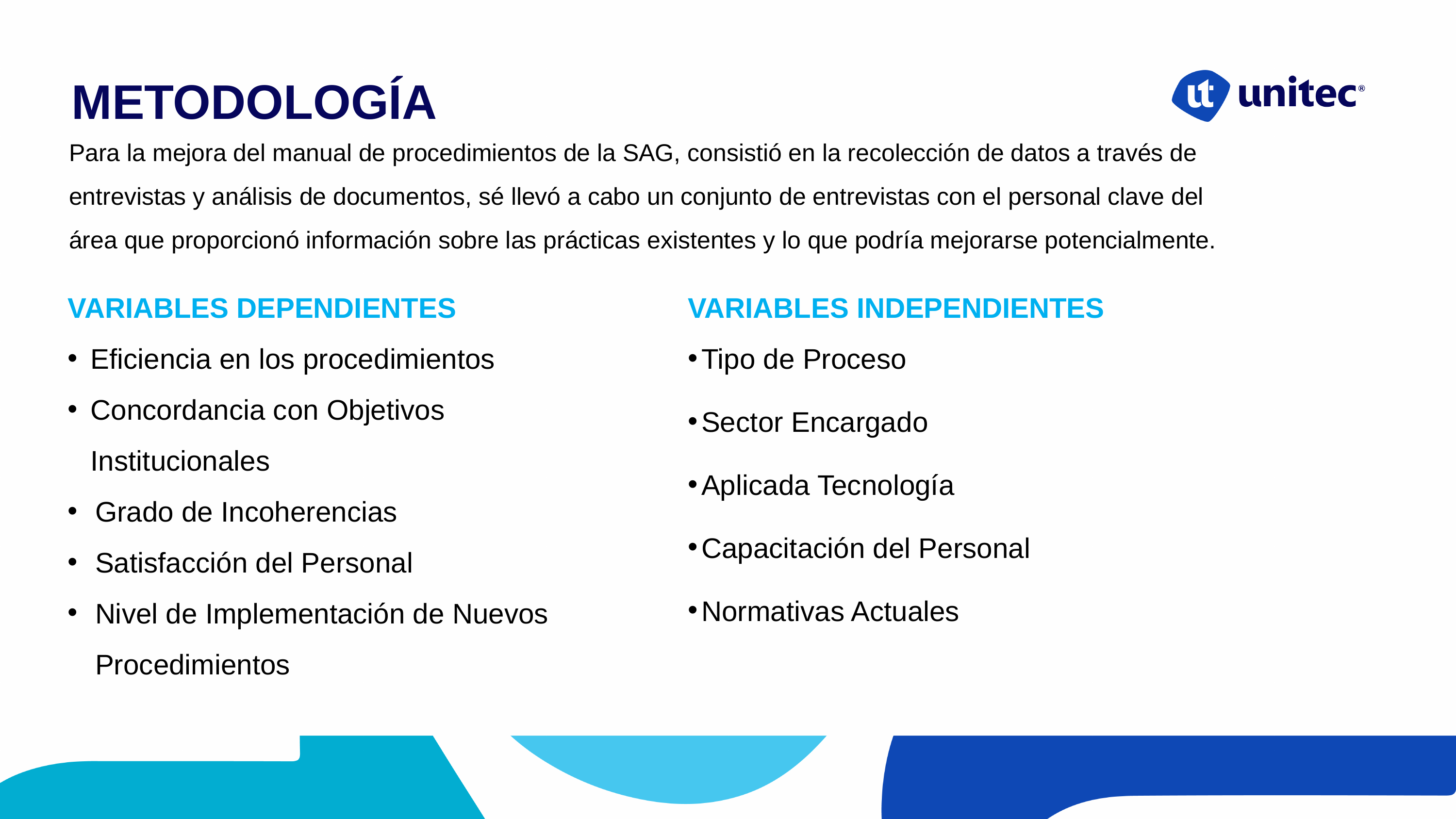

METODOLOGÍA
Para la mejora del manual de procedimientos de la SAG, consistió en la recolección de datos a través de entrevistas y análisis de documentos, sé llevó a cabo un conjunto de entrevistas con el personal clave del área que proporcionó información sobre las prácticas existentes y lo que podría mejorarse potencialmente.
VARIABLES DEPENDIENTES
Eficiencia en los procedimientos
Concordancia con Objetivos Institucionales
Grado de Incoherencias
Satisfacción del Personal
Nivel de Implementación de Nuevos Procedimientos

VARIABLES INDEPENDIENTES
Tipo de Proceso
Sector Encargado
Aplicada Tecnología
Capacitación del Personal
Normativas Actuales